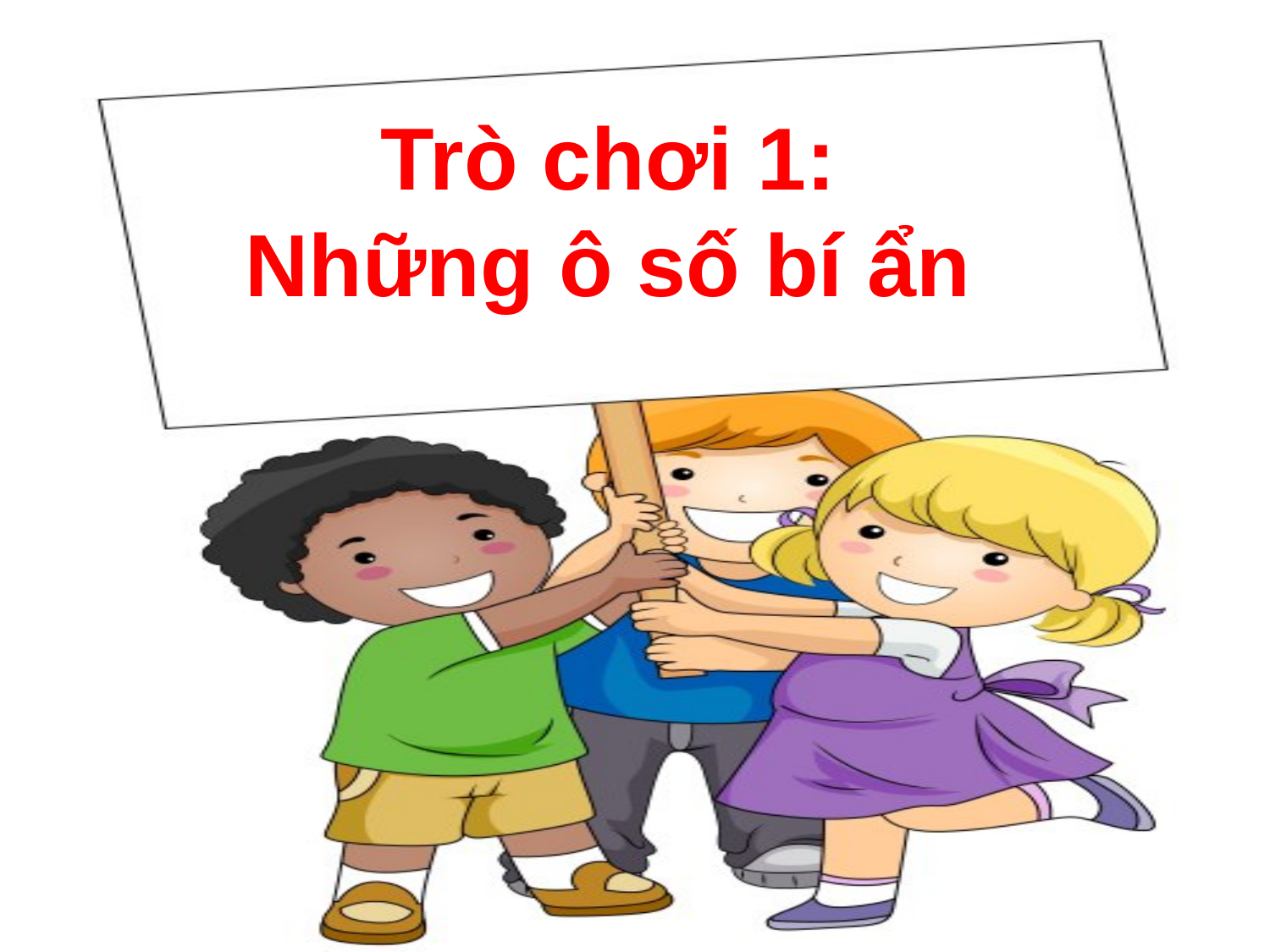

Trò chơi 1:
Những ô số bí ẩn